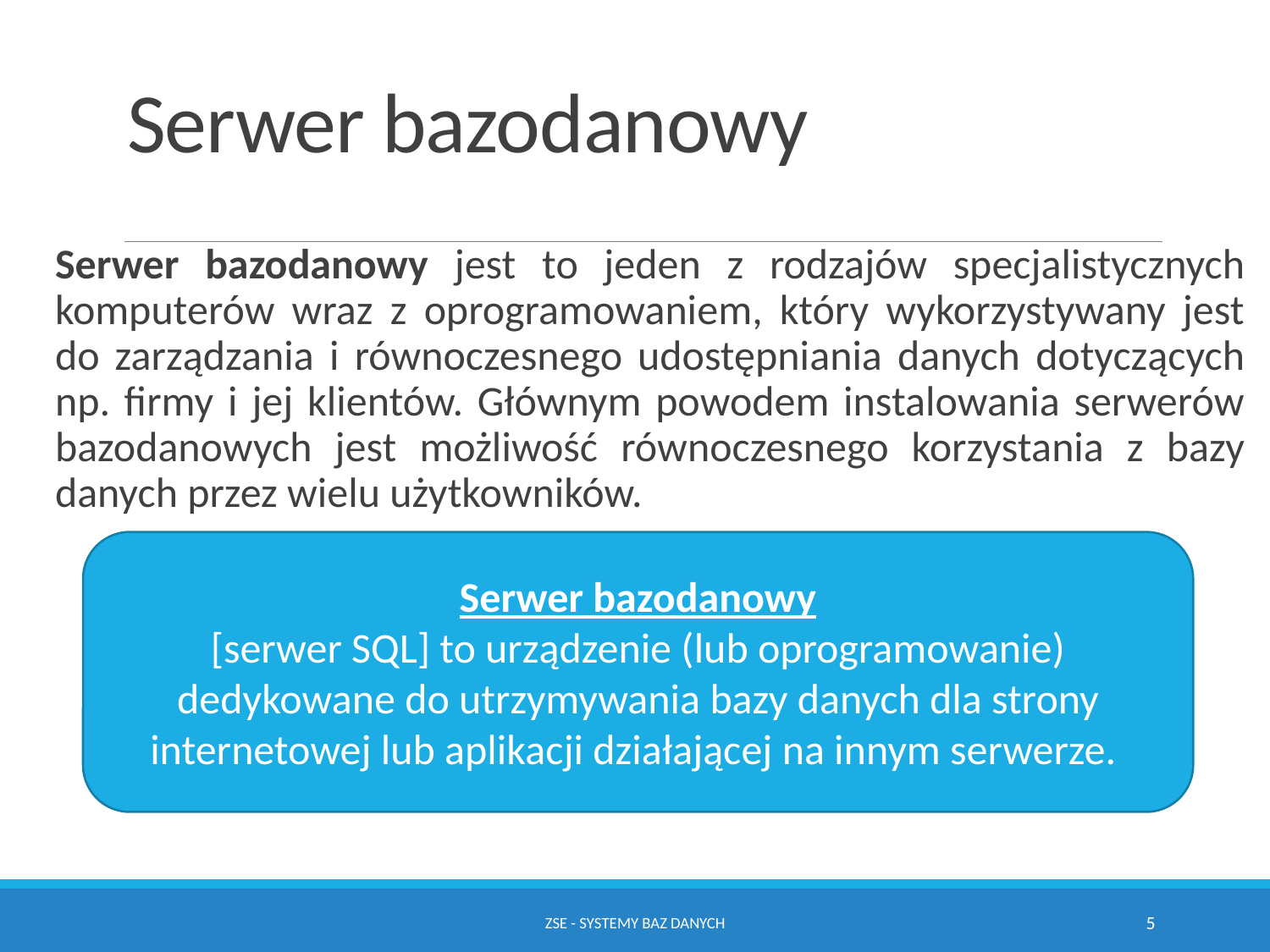

# Serwer bazodanowy
Serwer bazodanowy jest to jeden z rodzajów specjalistycznych komputerów wraz z oprogramowaniem, który wykorzystywany jest do zarządzania i równoczesnego udostępniania danych dotyczących np. firmy i jej klientów. Głównym powodem instalowania serwerów bazodanowych jest możliwość równoczesnego korzystania z bazy danych przez wielu użytkowników.
Serwer bazodanowy
[serwer SQL] to urządzenie (lub oprogramowanie) dedykowane do utrzymywania bazy danych dla strony internetowej lub aplikacji działającej na innym serwerze.
ZSE - Systemy baz danych
5